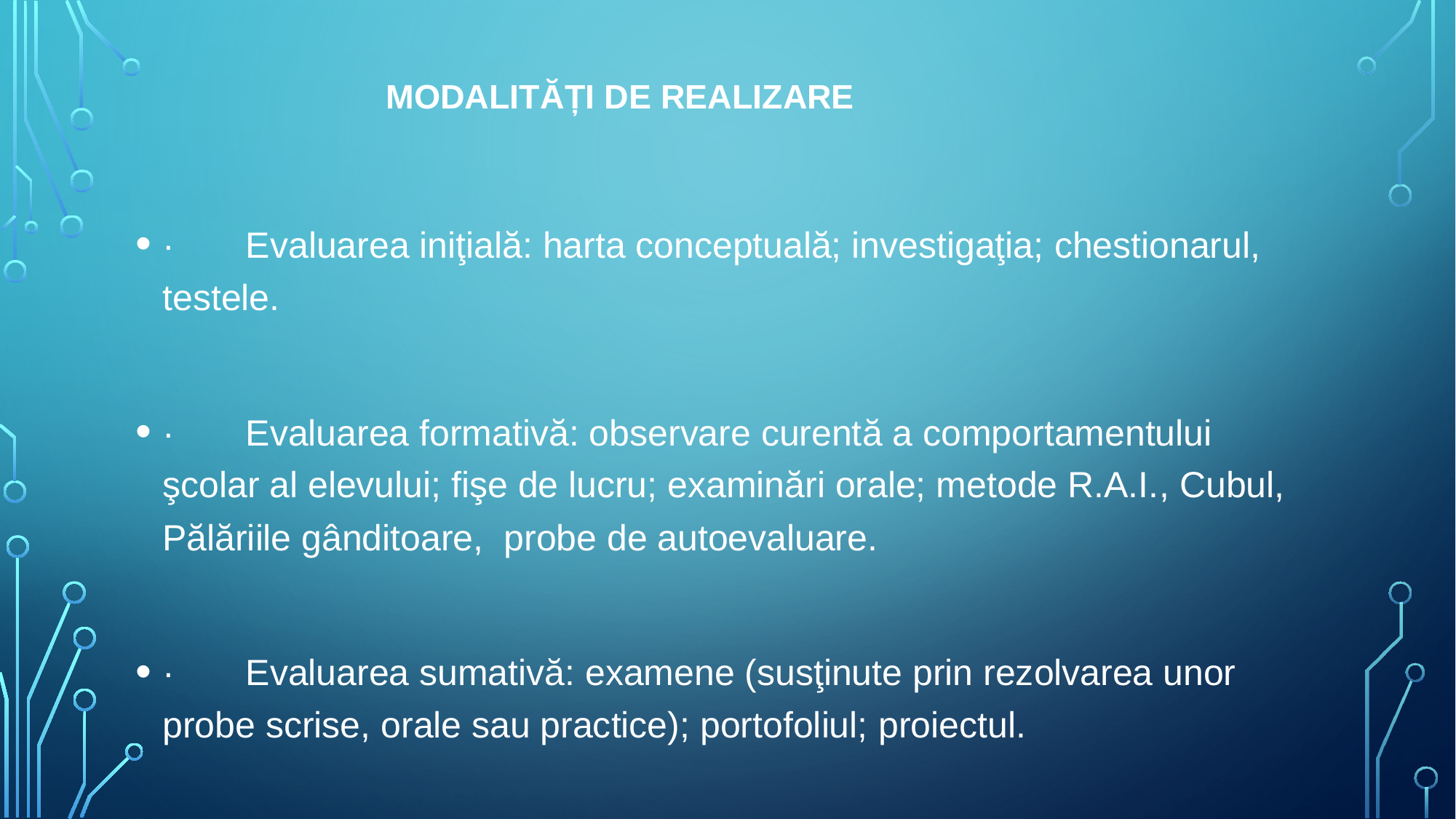

# MODALITĂȚI DE REALIZARE

·       Evaluarea iniţială: harta conceptuală; investigaţia; chestionarul, testele.

·       Evaluarea formativă: observare curentă a comportamentului şcolar al elevului; fişe de lucru; examinări orale; metode R.A.I., Cubul, Pălăriile gânditoare,  probe de autoevaluare.

·       Evaluarea sumativă: examene (susţinute prin rezolvarea unor probe scrise, orale sau practice); portofoliul; proiectul.